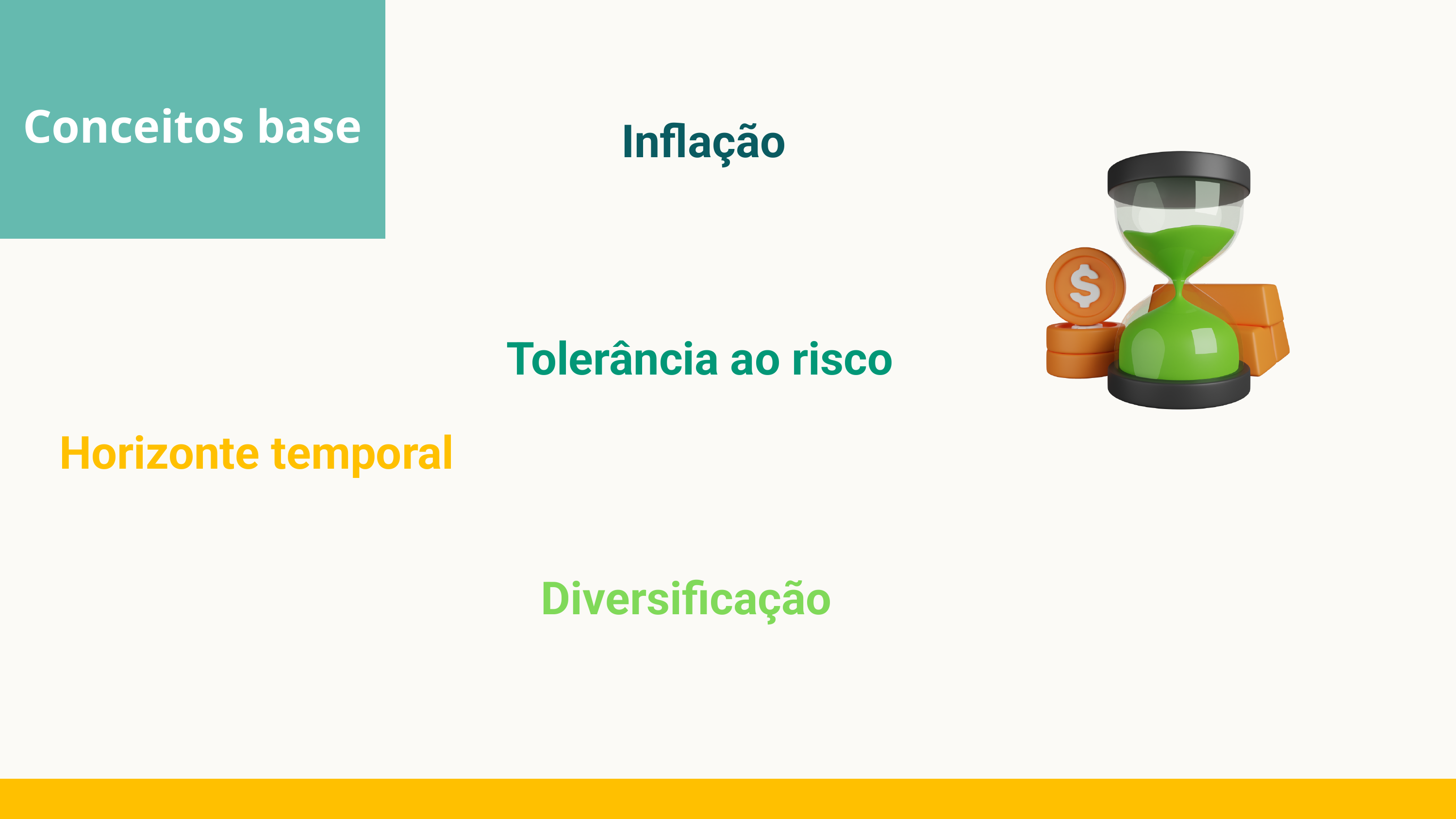

Conceitos base
Inflação

Tolerância ao risco
Horizonte temporal
Diversificação